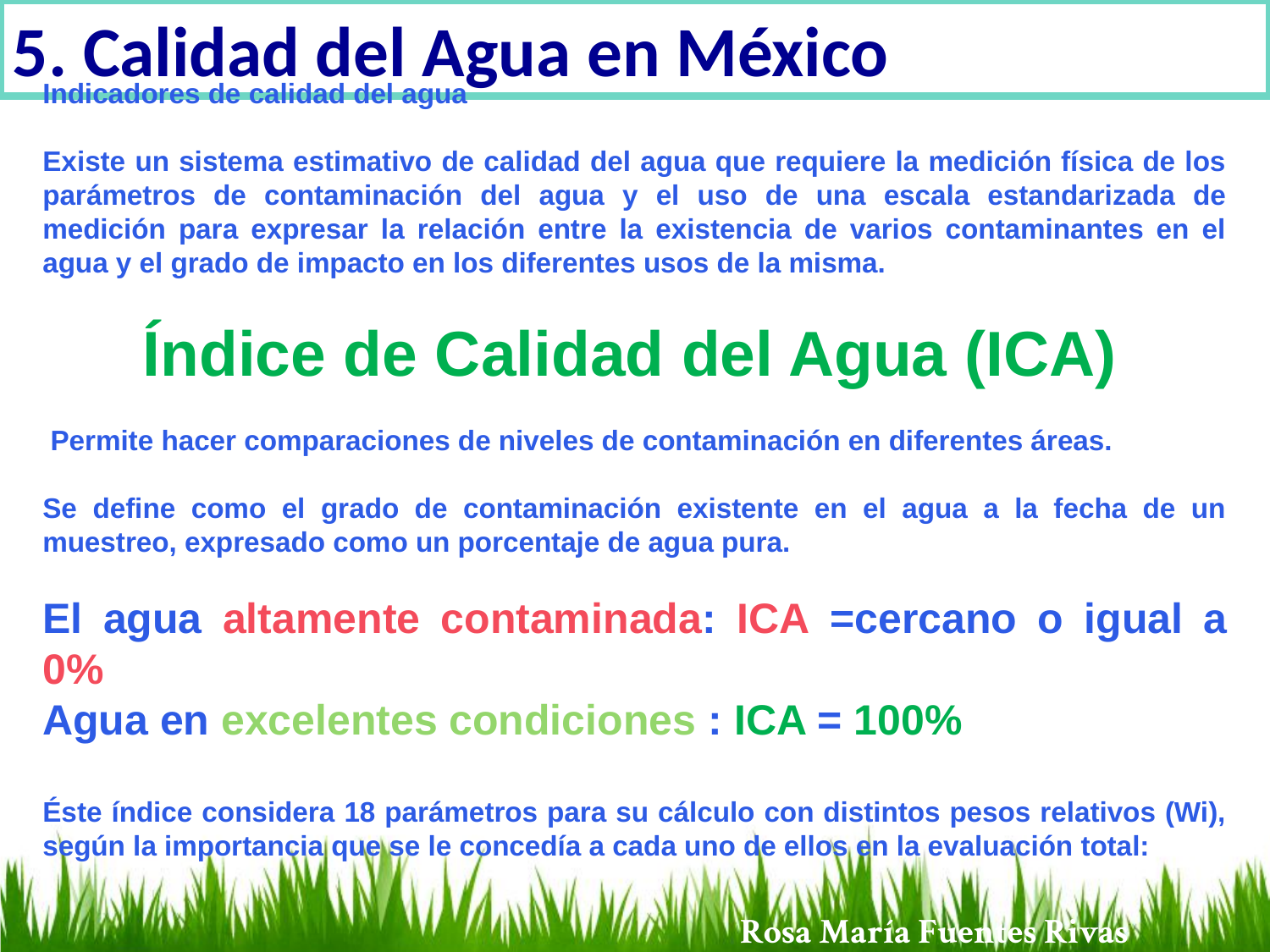

5. Calidad del Agua en México

Indicadores de calidad del agua

Existe un sistema estimativo de calidad del agua que requiere la medición física de los parámetros de contaminación del agua y el uso de una escala estandarizada de medición para expresar la relación entre la existencia de varios contaminantes en el agua y el grado de impacto en los diferentes usos de la misma.
 Índice de Calidad del Agua (ICA)

 Permite hacer comparaciones de niveles de contaminación en diferentes áreas.

Se define como el grado de contaminación existente en el agua a la fecha de un muestreo, expresado como un porcentaje de agua pura.

El agua altamente contaminada: ICA =cercano o igual a 0%
Agua en excelentes condiciones : ICA = 100%

Éste índice considera 18 parámetros para su cálculo con distintos pesos relativos (Wi), según la importancia que se le concedía a cada uno de ellos en la evaluación total:

Rosa María Fuentes Rivas